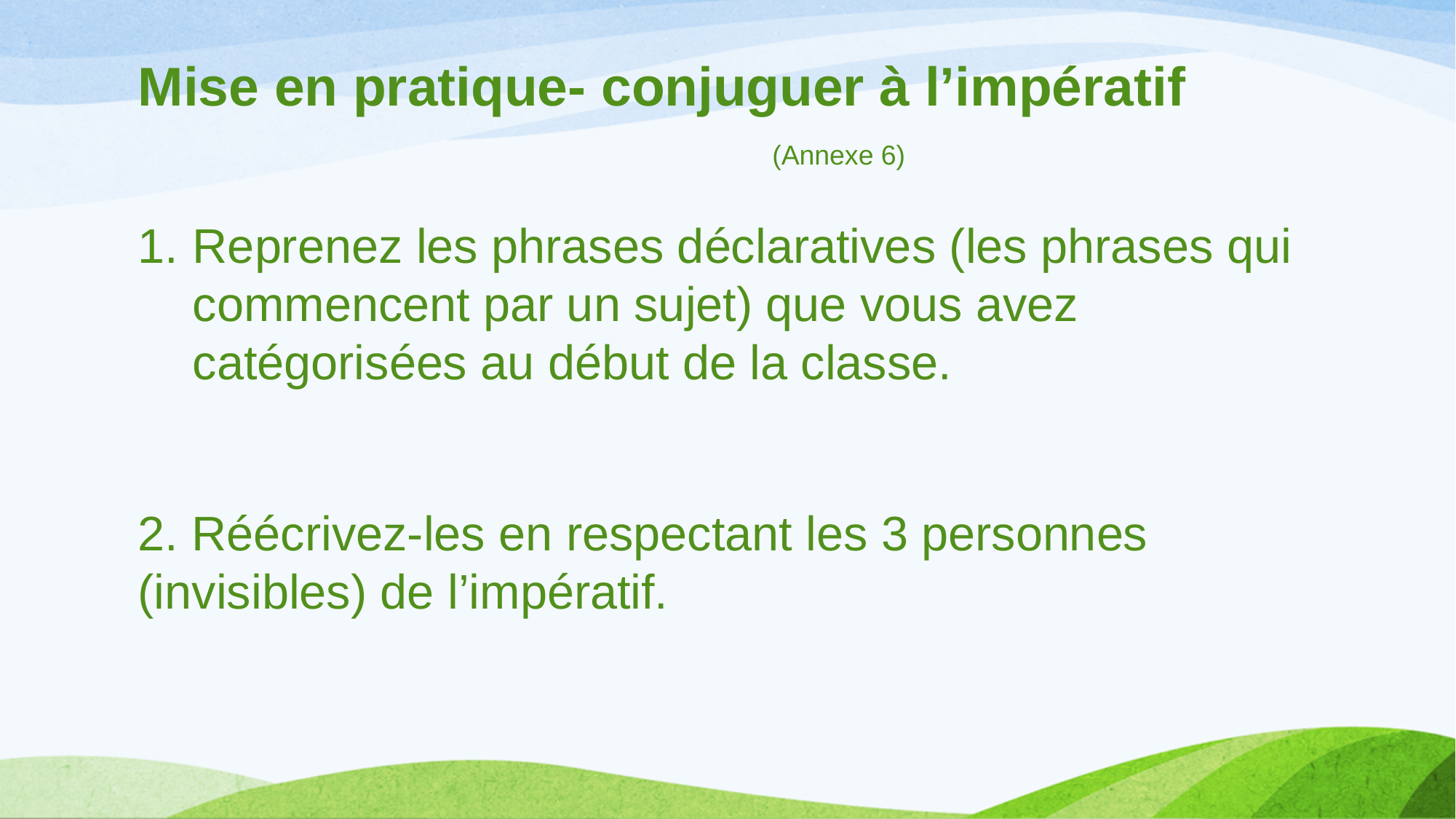

# Mise en pratique- conjuguer à l’impératif (Annexe 6)
Reprenez les phrases déclaratives (les phrases qui commencent par un sujet) que vous avez catégorisées au début de la classe.

2. Réécrivez-les en respectant les 3 personnes (invisibles) de l’impératif.